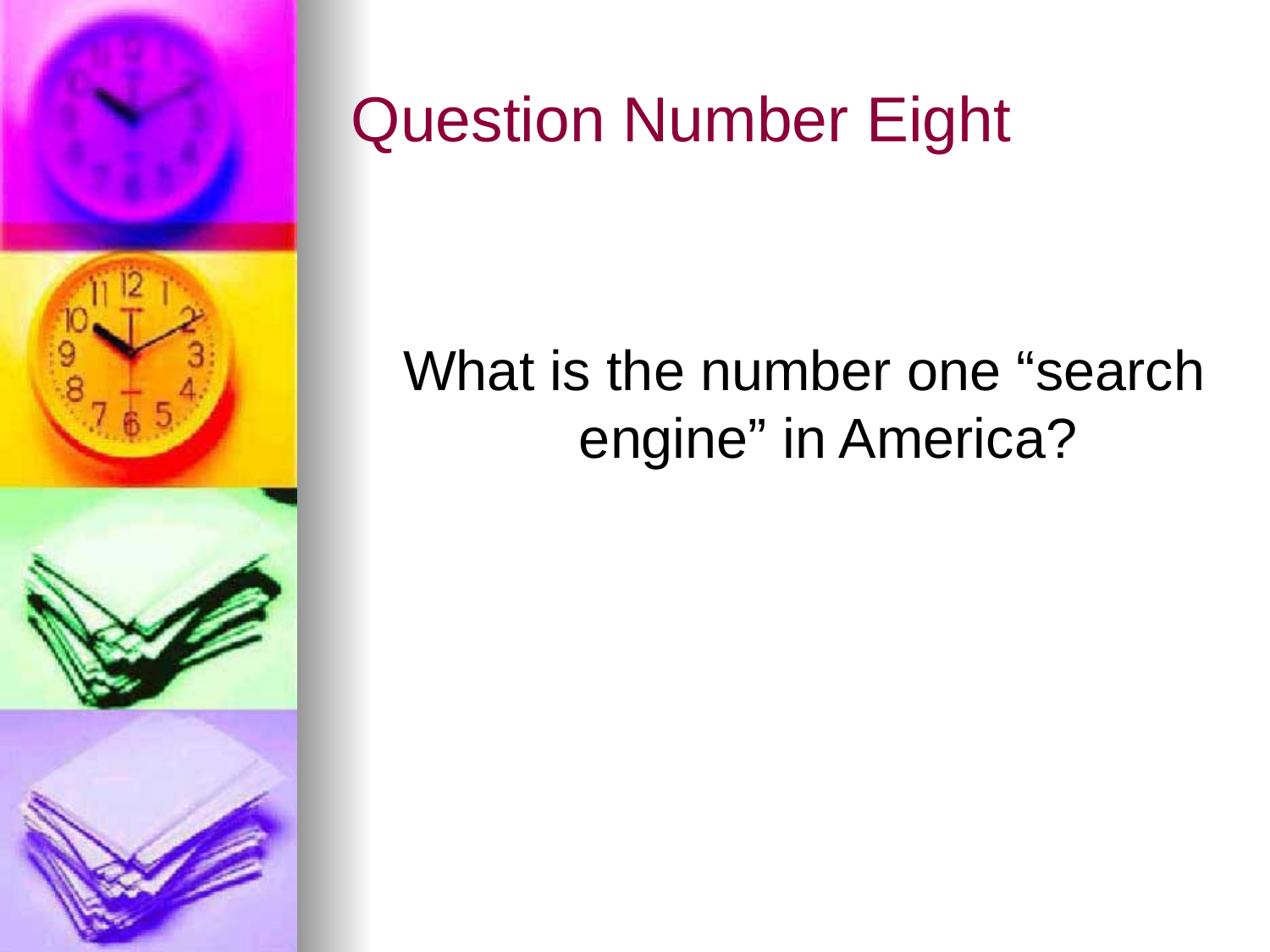

# Question Number Eight
What is the number one “search engine” in America?